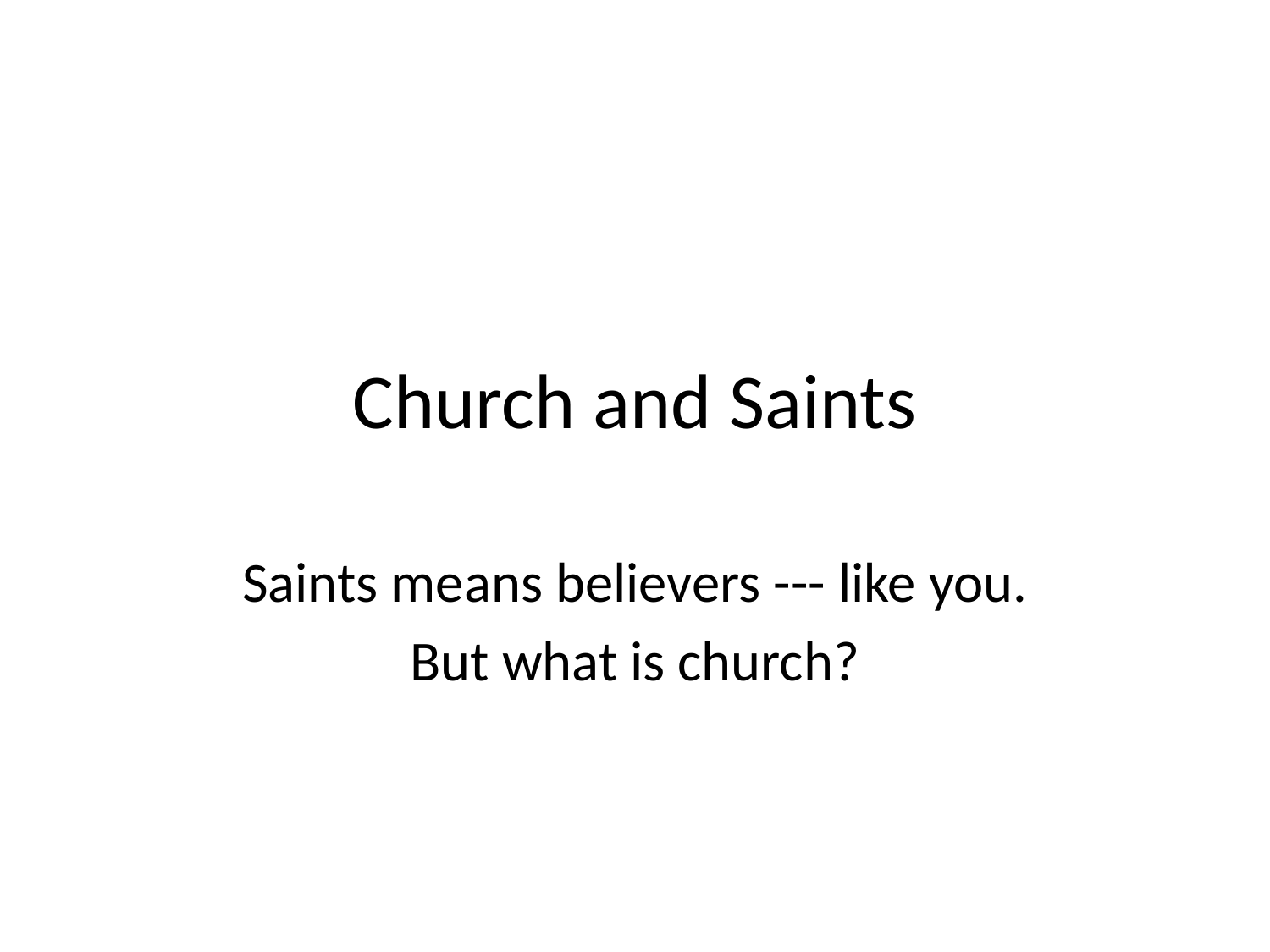

# Church and Saints
Saints means believers --- like you.
But what is church?